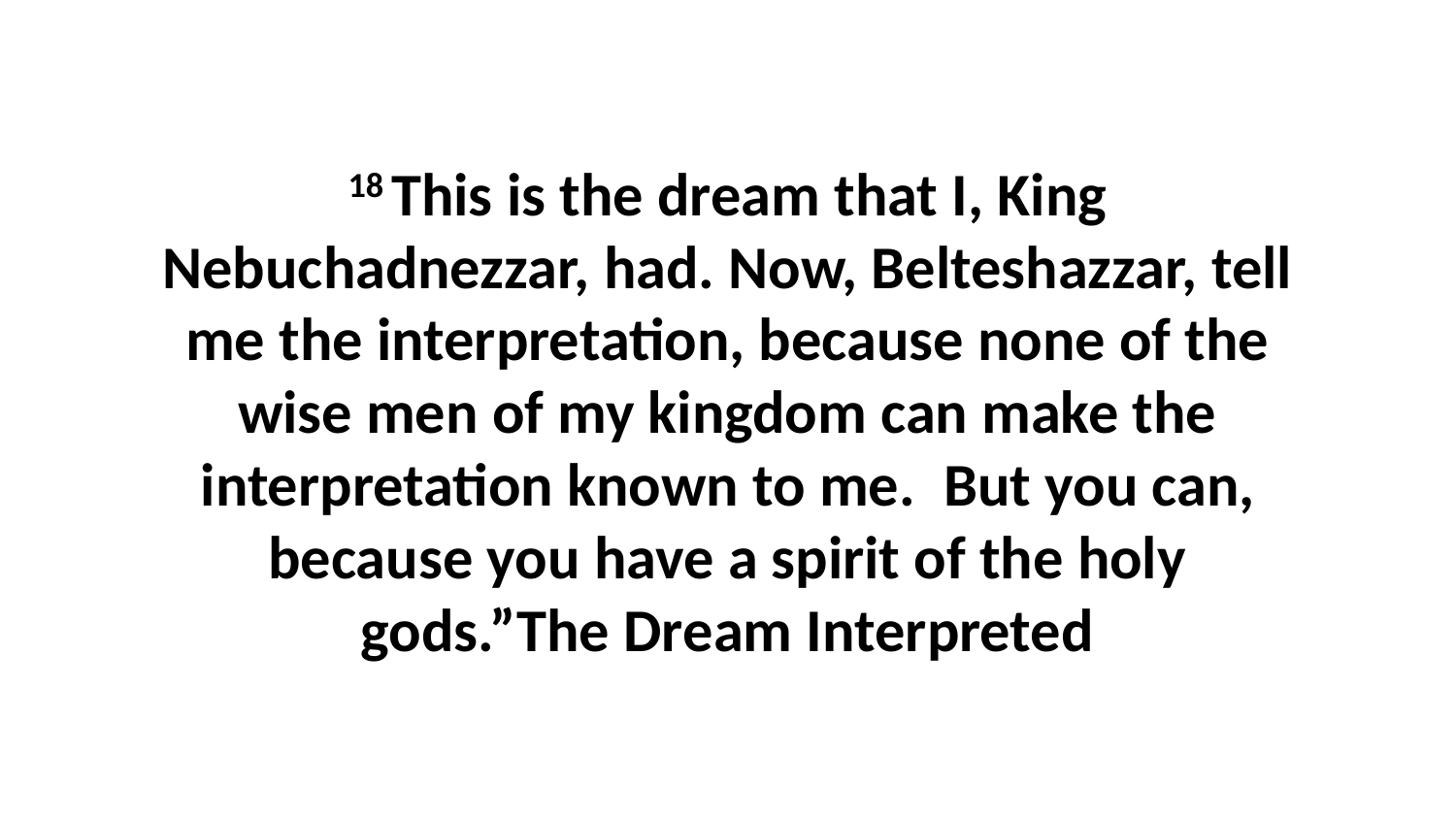

18 This is the dream that I, King Nebuchadnezzar, had. Now, Belteshazzar, tell me the interpretation, because none of the wise men of my kingdom can make the interpretation known to me.  But you can, because you have a spirit of the holy gods.”The Dream Interpreted